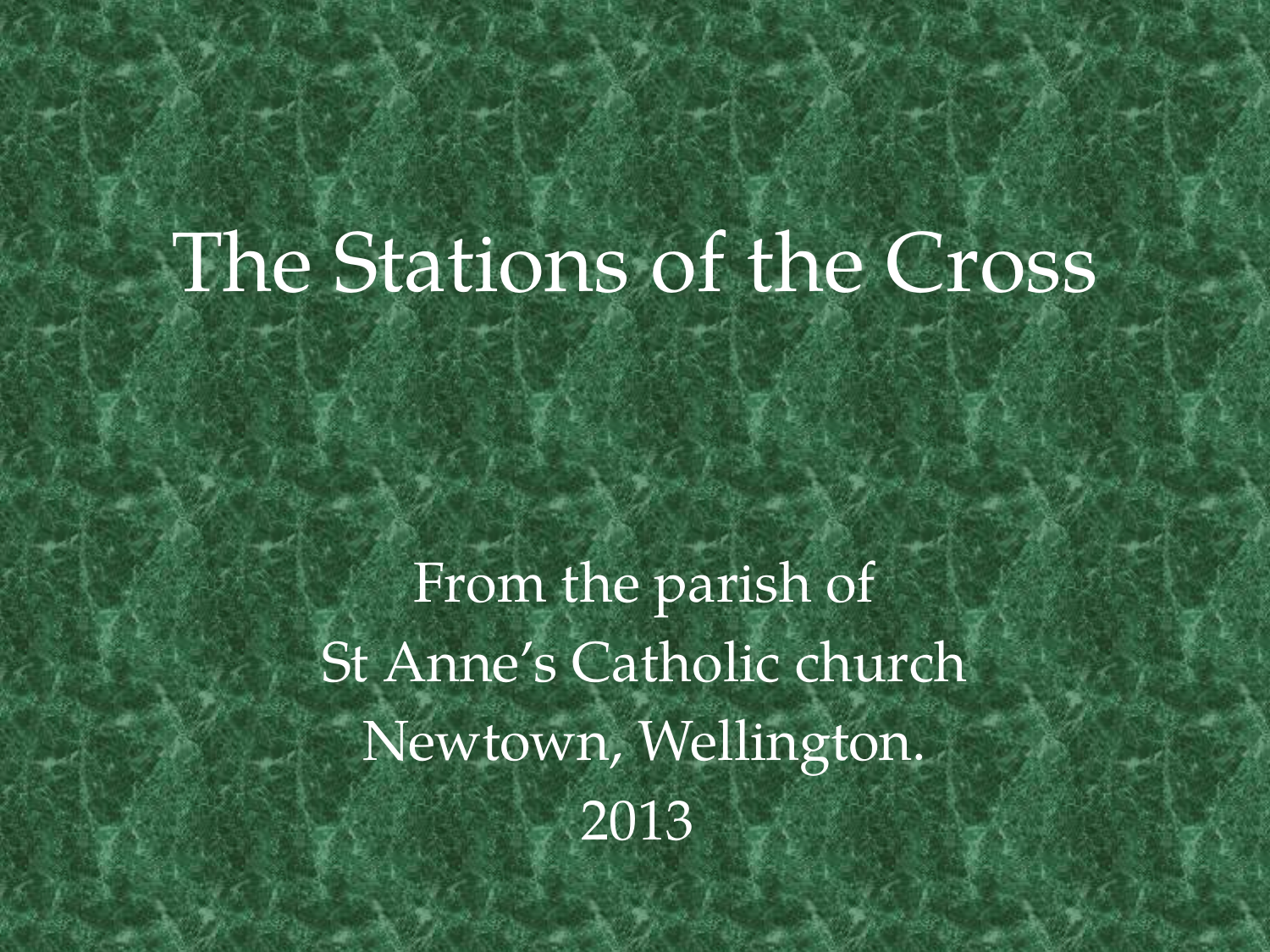

# The Stations of the Cross
From the parish of
 St Anne’s Catholic church
Newtown, Wellington.
2013